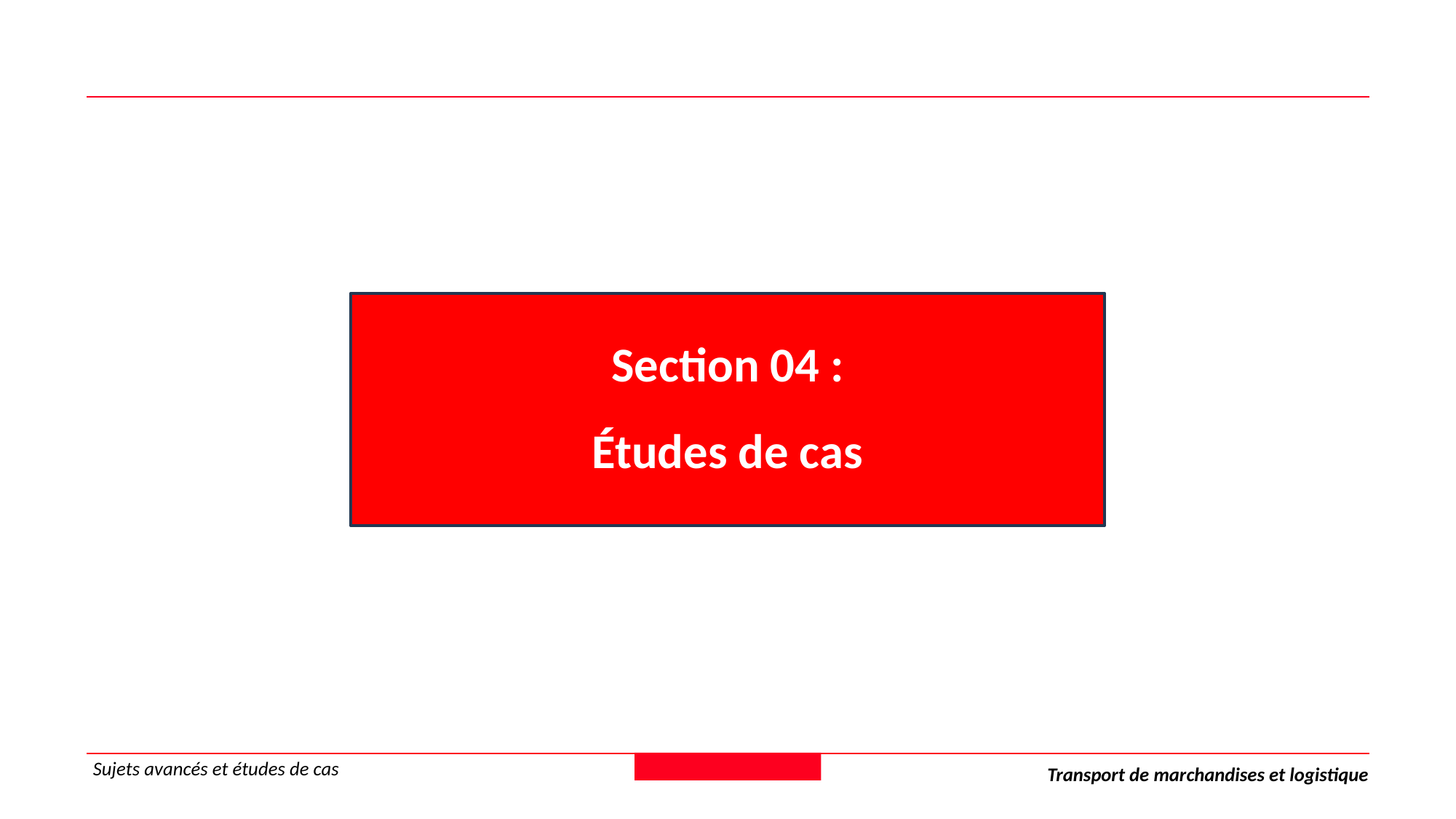

Section 04 :
Études de cas
Sujets avancés et études de cas
Transport de marchandises et logistique